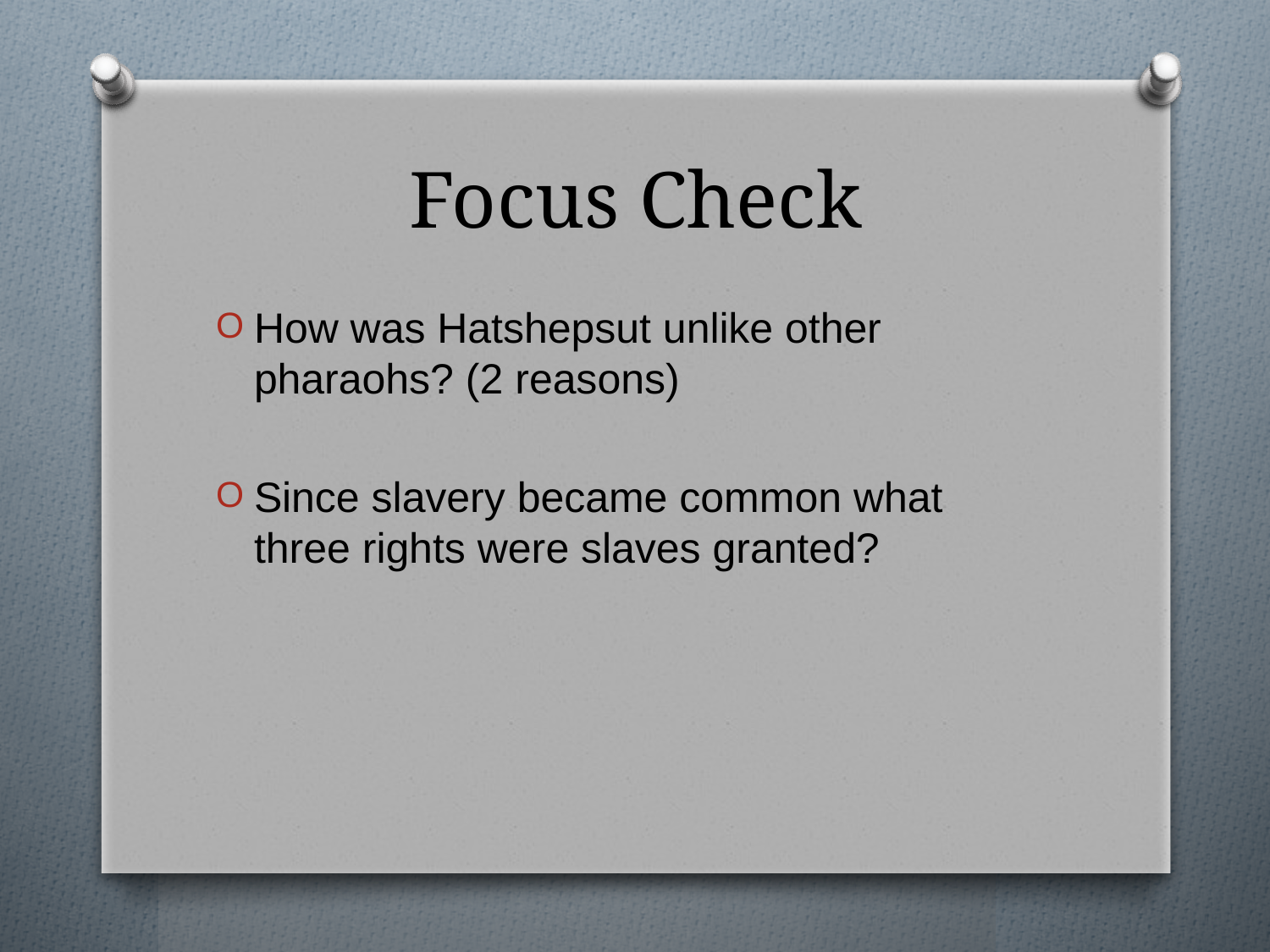

# Focus Check
How was Hatshepsut unlike other pharaohs? (2 reasons)

Since slavery became common what three rights were slaves granted?